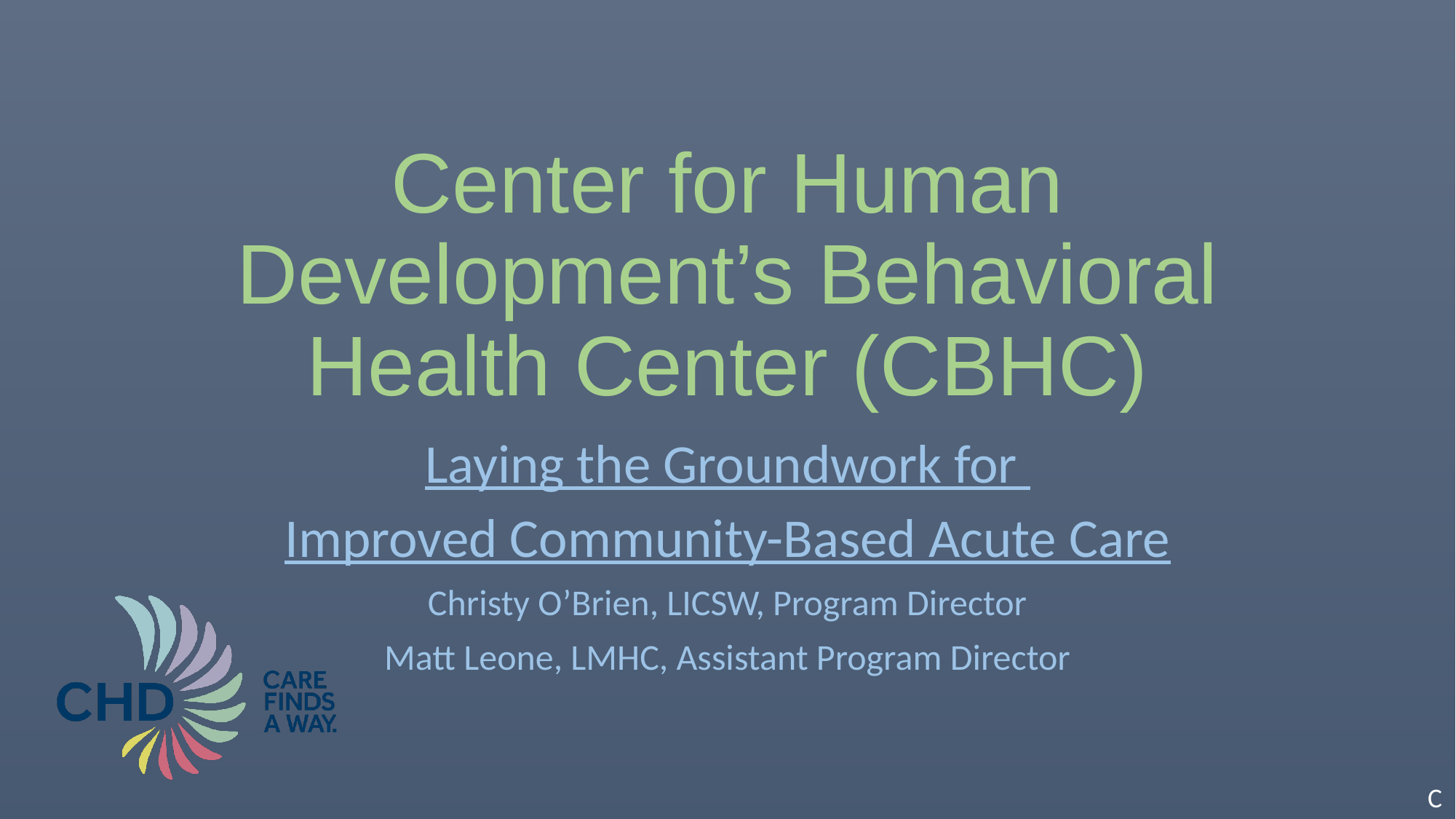

# Center for Human Development’s Behavioral Health Center (CBHC)
Laying the Groundwork for
Improved Community-Based Acute Care
Christy O’Brien, LICSW, Program Director
Matt Leone, LMHC, Assistant Program Director
C